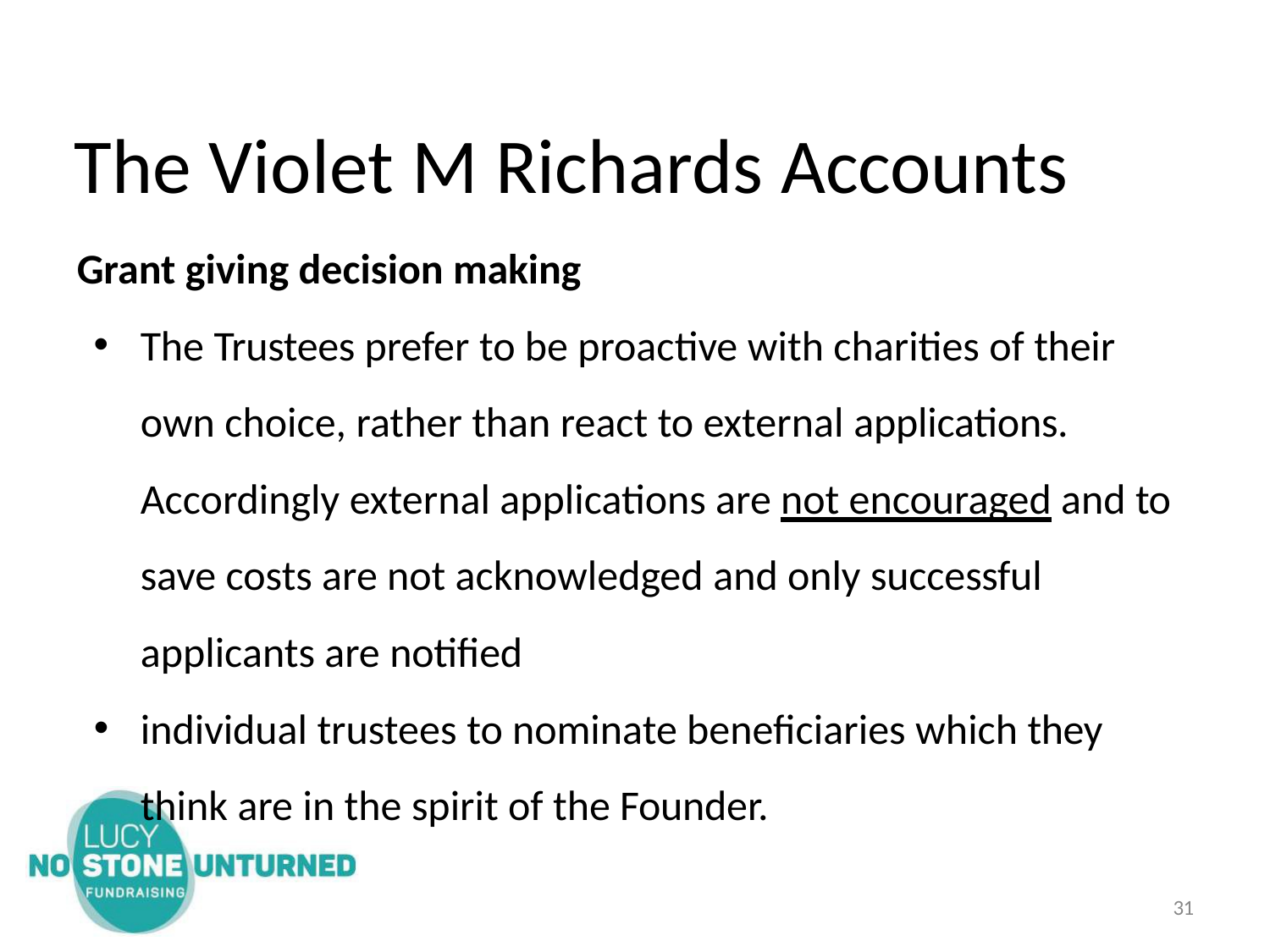

# The Violet M Richards Accounts
Grant giving decision making
The Trustees prefer to be proactive with charities of their own choice, rather than react to external applications. Accordingly external applications are not encouraged and to save costs are not acknowledged and only successful applicants are notified
individual trustees to nominate beneficiaries which they think are in the spirit of the Founder.
31